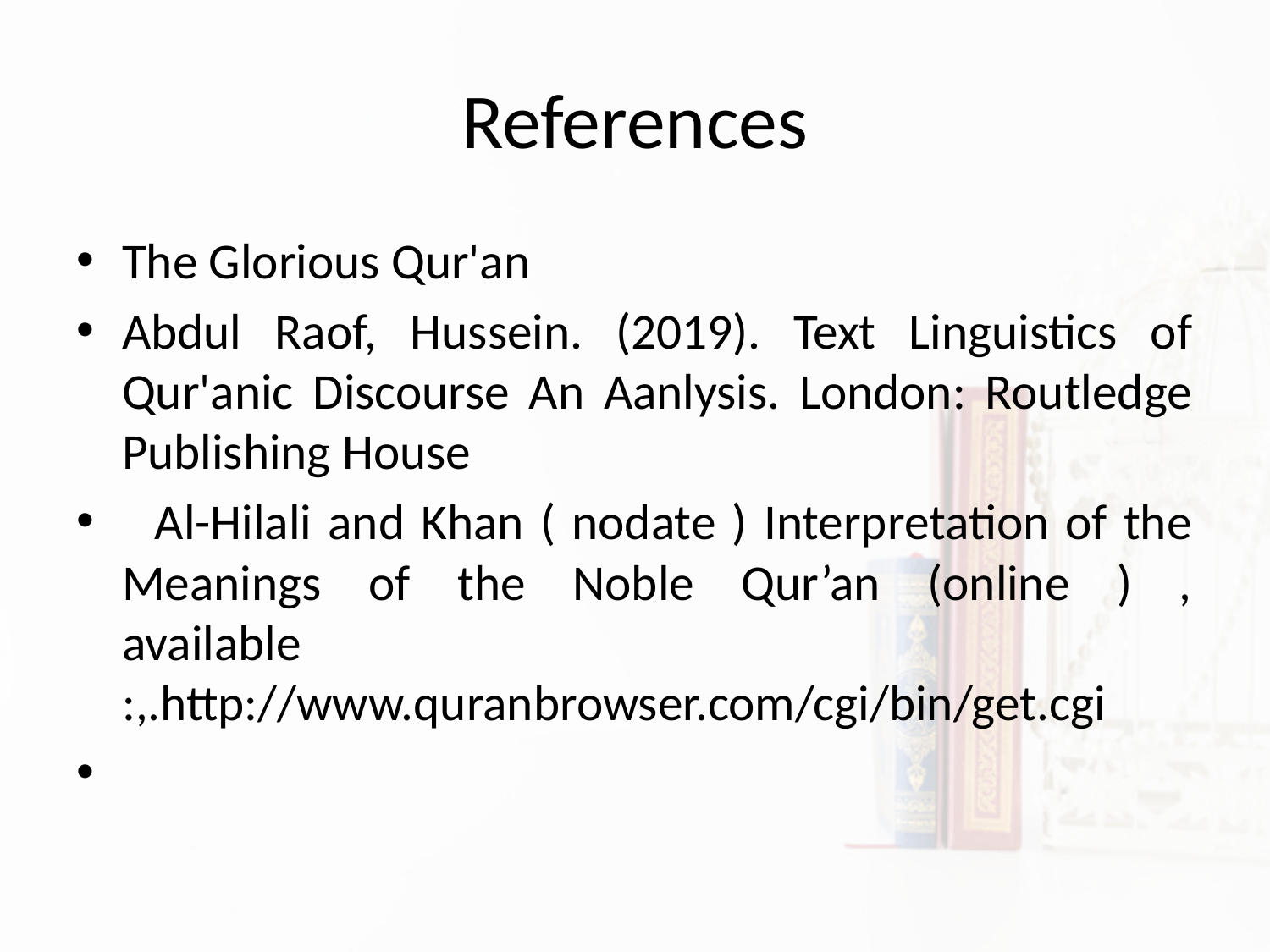

# References
The Glorious Qur'an
Abdul Raof, Hussein. (2019). Text Linguistics of Qur'anic Discourse An Aanlysis. London: Routledge Publishing House
  Al-Hilali and Khan ( nodate ) Interpretation of the Meanings of the Noble Qur’an (online ) , available :,.http://www.quranbrowser.com/cgi/bin/get.cgi